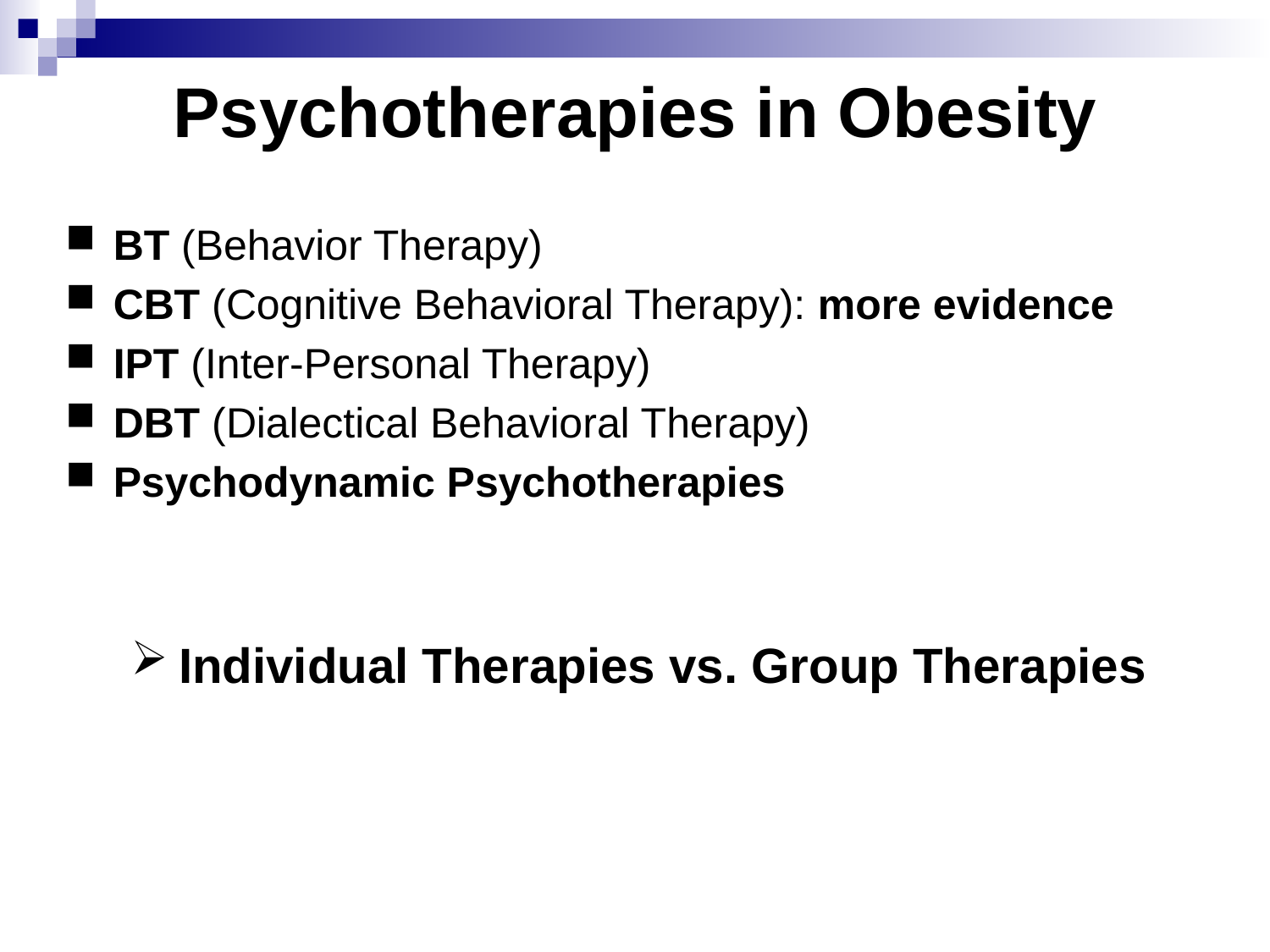

# Psychotherapies in Obesity
BT (Behavior Therapy)
CBT (Cognitive Behavioral Therapy): more evidence
IPT (Inter-Personal Therapy)
DBT (Dialectical Behavioral Therapy)
Psychodynamic Psychotherapies

Individual Therapies vs. Group Therapies